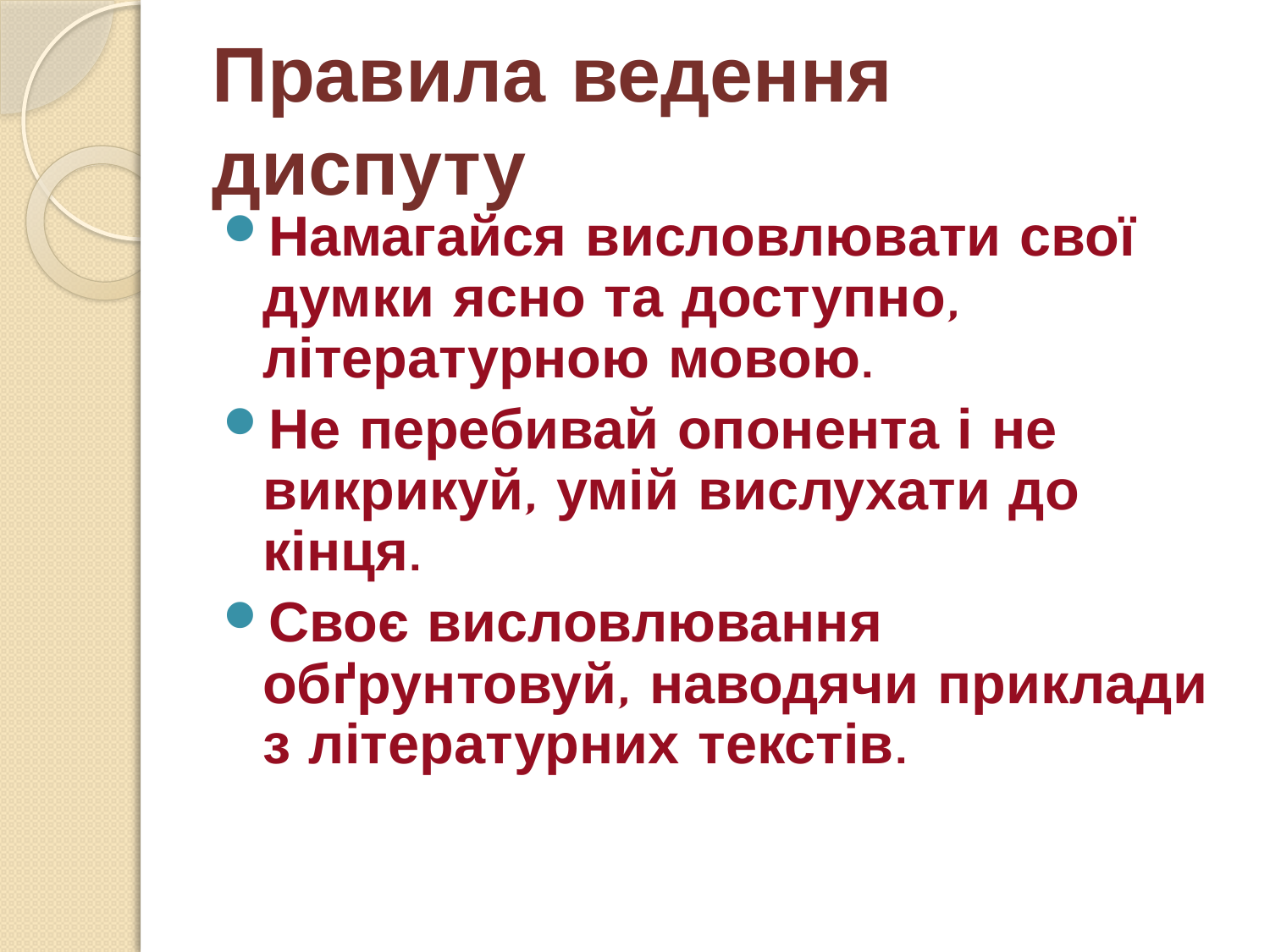

# Правила ведення диспуту
Намагайся висловлювати свої думки ясно та доступно, літературною мовою.
Не перебивай опонента і не викрикуй, умій вислухати до кінця.
Своє висловлювання обґрунтовуй, наводячи приклади з літературних текстів.